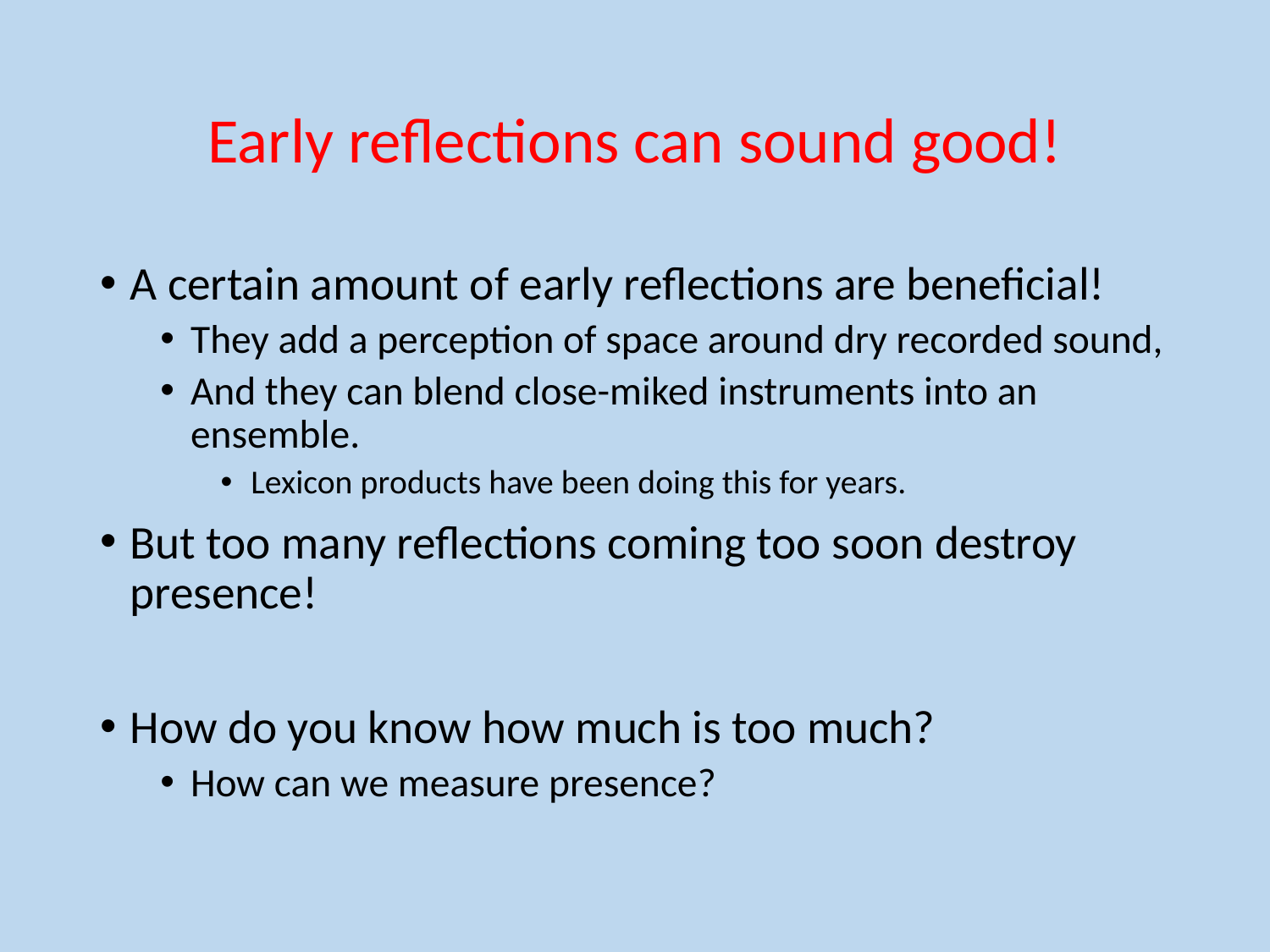

# Early reflections can sound good!
A certain amount of early reflections are beneficial!
They add a perception of space around dry recorded sound,
And they can blend close-miked instruments into an ensemble.
Lexicon products have been doing this for years.
But too many reflections coming too soon destroy presence!

How do you know how much is too much?
How can we measure presence?